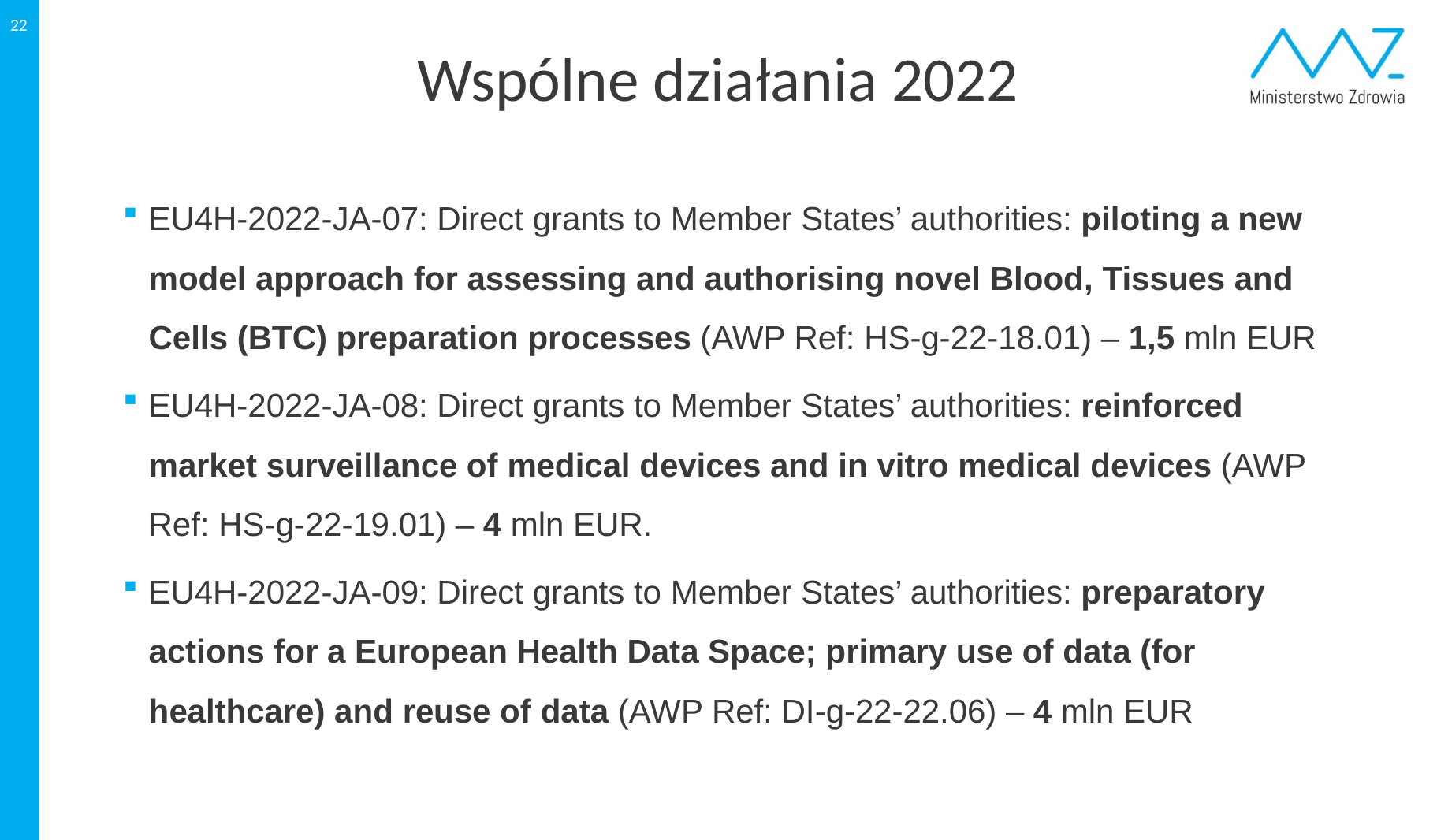

22
# Wspólne działania 2022

EU4H-2022-JA-07: Direct grants to Member States’ authorities: piloting a new model approach for assessing and authorising novel Blood, Tissues and Cells (BTC) preparation processes (AWP Ref: HS-g-22-18.01) – 1,5 mln EUR
EU4H-2022-JA-08: Direct grants to Member States’ authorities: reinforced market surveillance of medical devices and in vitro medical devices (AWP Ref: HS-g-22-19.01) – 4 mln EUR.
EU4H-2022-JA-09: Direct grants to Member States’ authorities: preparatory actions for a European Health Data Space; primary use of data (for healthcare) and reuse of data (AWP Ref: DI-g-22-22.06) – 4 mln EUR